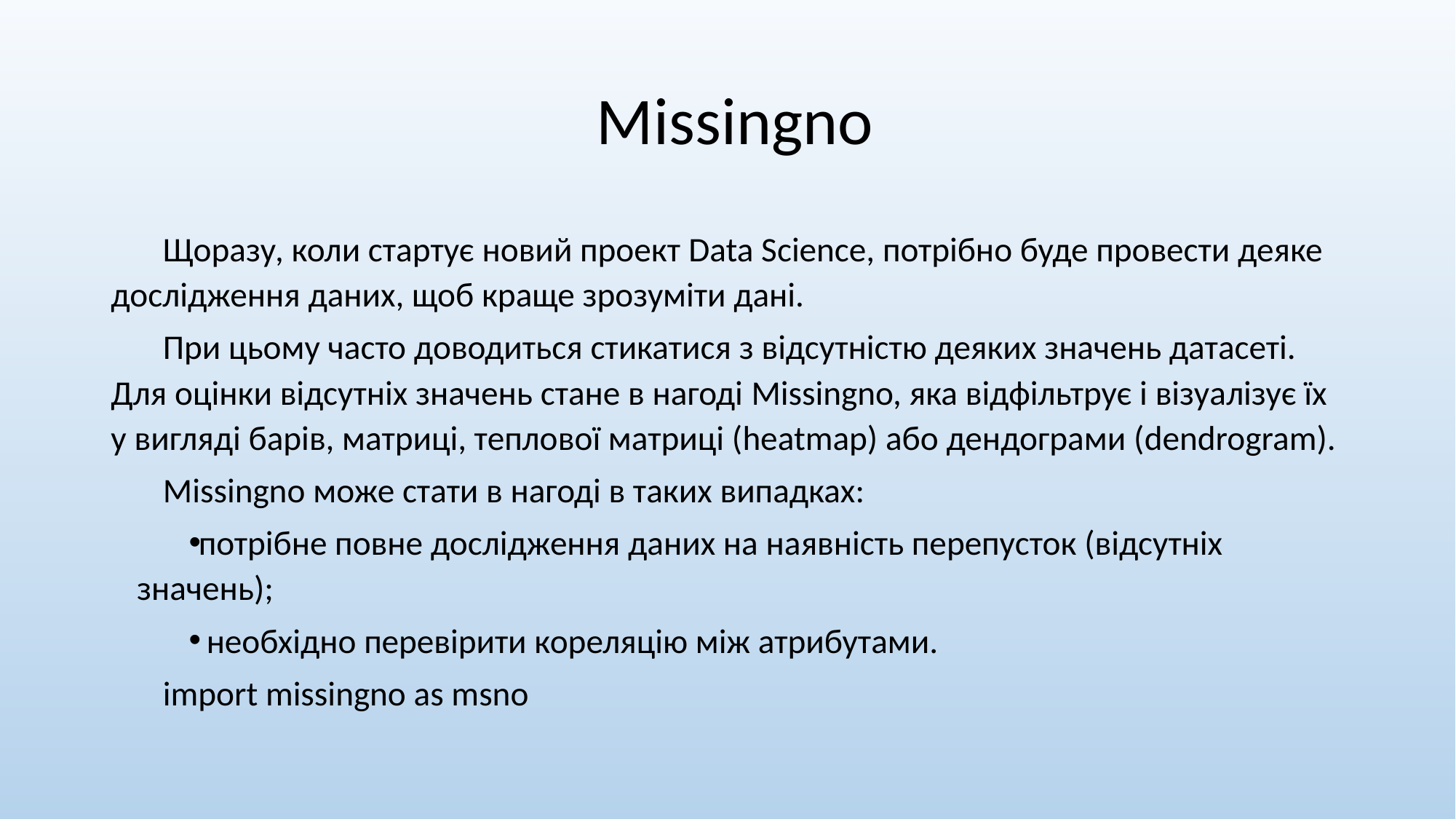

# Missingno
Щоразу, коли стартує новий проект Data Science, потрібно буде провести деяке дослідження даних, щоб краще зрозуміти дані.
При цьому часто доводиться стикатися з відсутністю деяких значень датасеті. Для оцінки відсутніх значень стане в нагоді Missingno, яка відфільтрує і візуалізує їх у вигляді барів, матриці, теплової матриці (heatmap) або дендограми (dendrogram).
Missingno може стати в нагоді в таких випадках:
потрібне повне дослідження даних на наявність перепусток (відсутніх значень);
 необхідно перевірити кореляцію між атрибутами.
import missingno as msno